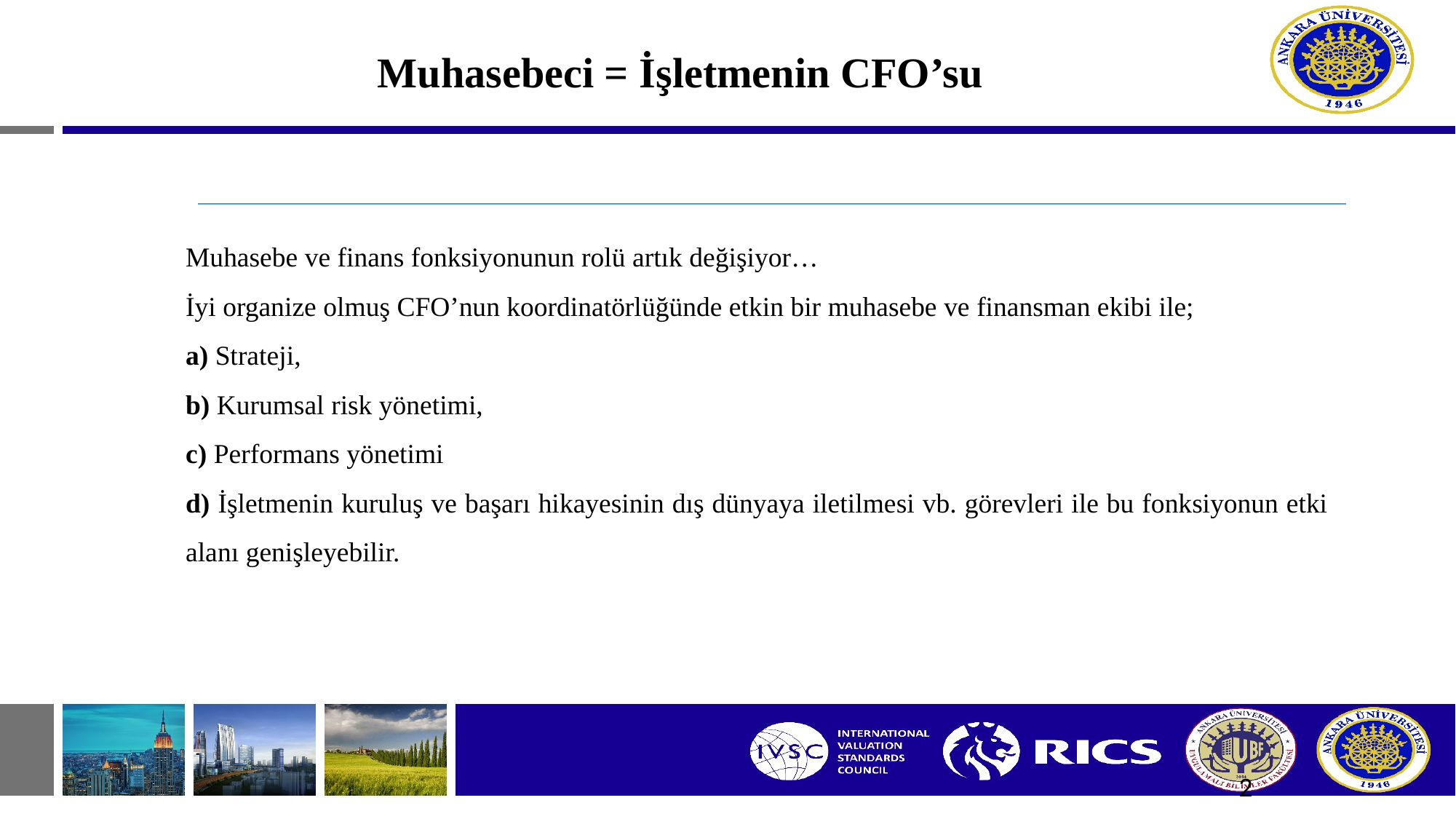

# Muhasebeci = İşletmenin CFO’su
Muhasebe ve finans fonksiyonunun rolü artık değişiyor…
İyi organize olmuş CFO’nun koordinatörlüğünde etkin bir muhasebe ve finansman ekibi ile;
a) Strateji,
b) Kurumsal risk yönetimi,
c) Performans yönetimi
d) İşletmenin kuruluş ve başarı hikayesinin dış dünyaya iletilmesi vb. görevleri ile bu fonksiyonun etki alanı genişleyebilir.
2